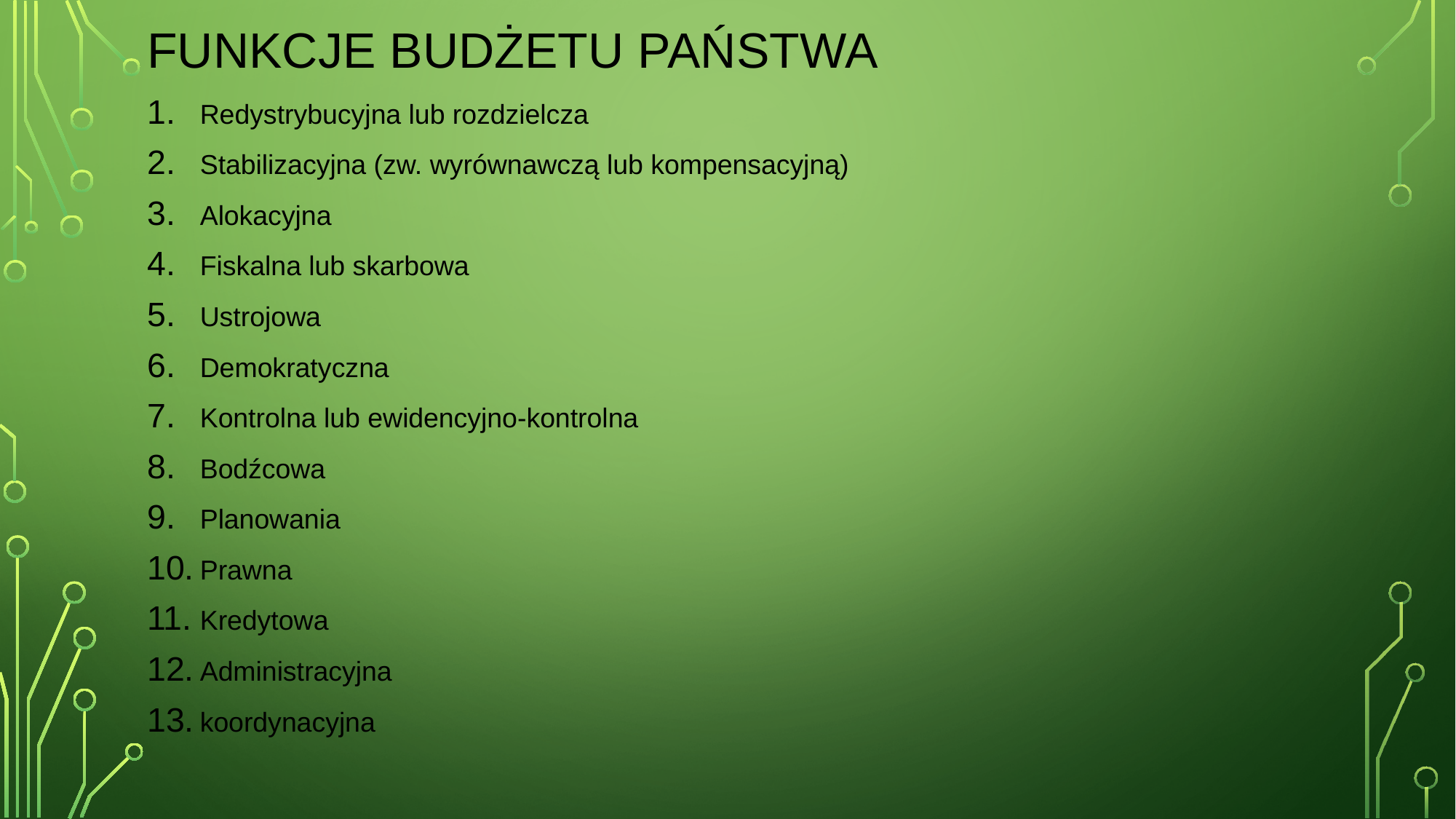

# Funkcje budżetu państwa
Redystrybucyjna lub rozdzielcza
Stabilizacyjna (zw. wyrównawczą lub kompensacyjną)
Alokacyjna
Fiskalna lub skarbowa
Ustrojowa
Demokratyczna
Kontrolna lub ewidencyjno-kontrolna
Bodźcowa
Planowania
Prawna
Kredytowa
Administracyjna
koordynacyjna